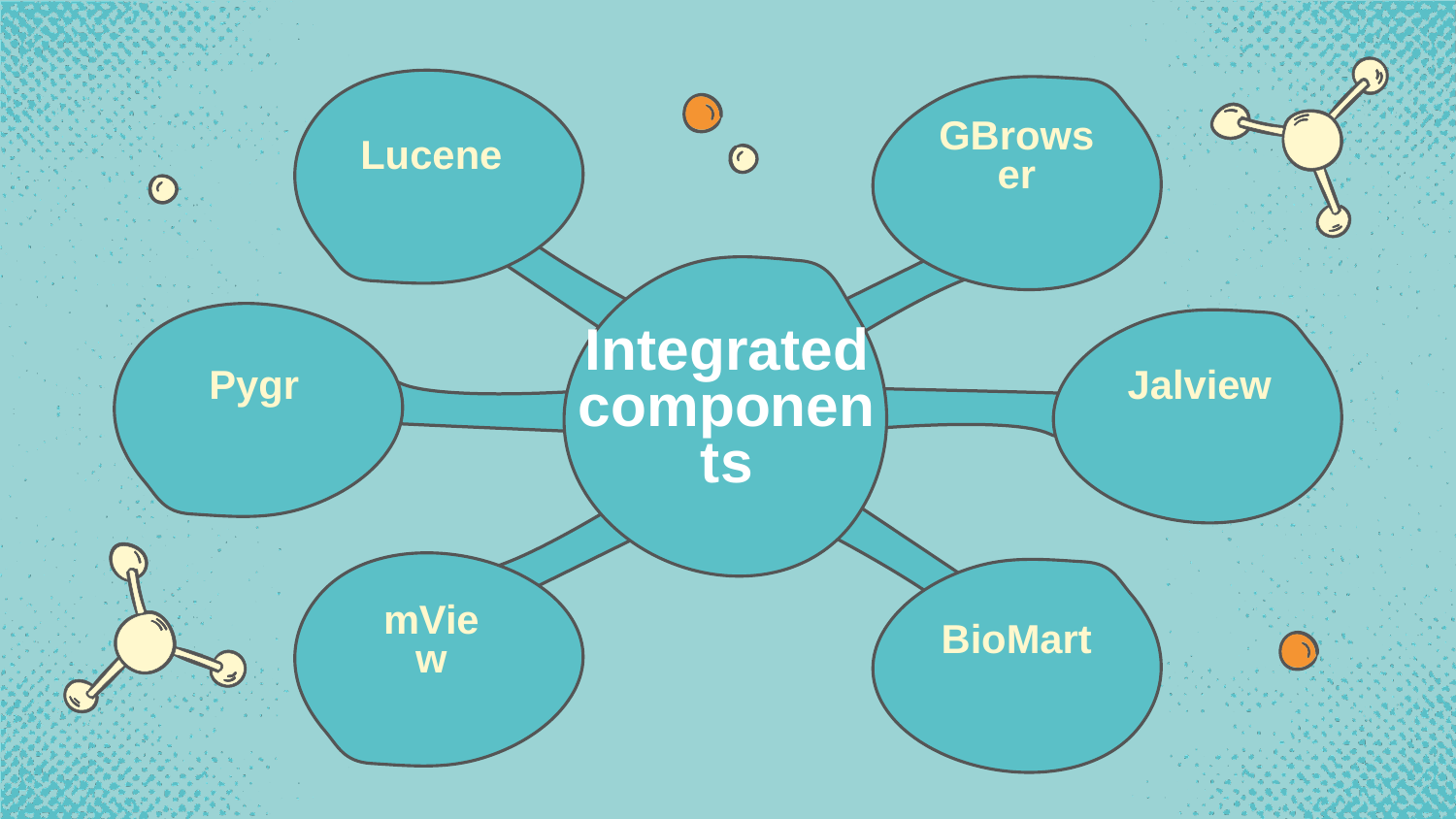

GBrowser
Lucene

Integrated components
Pygr
Jalview
# mView
BioMart